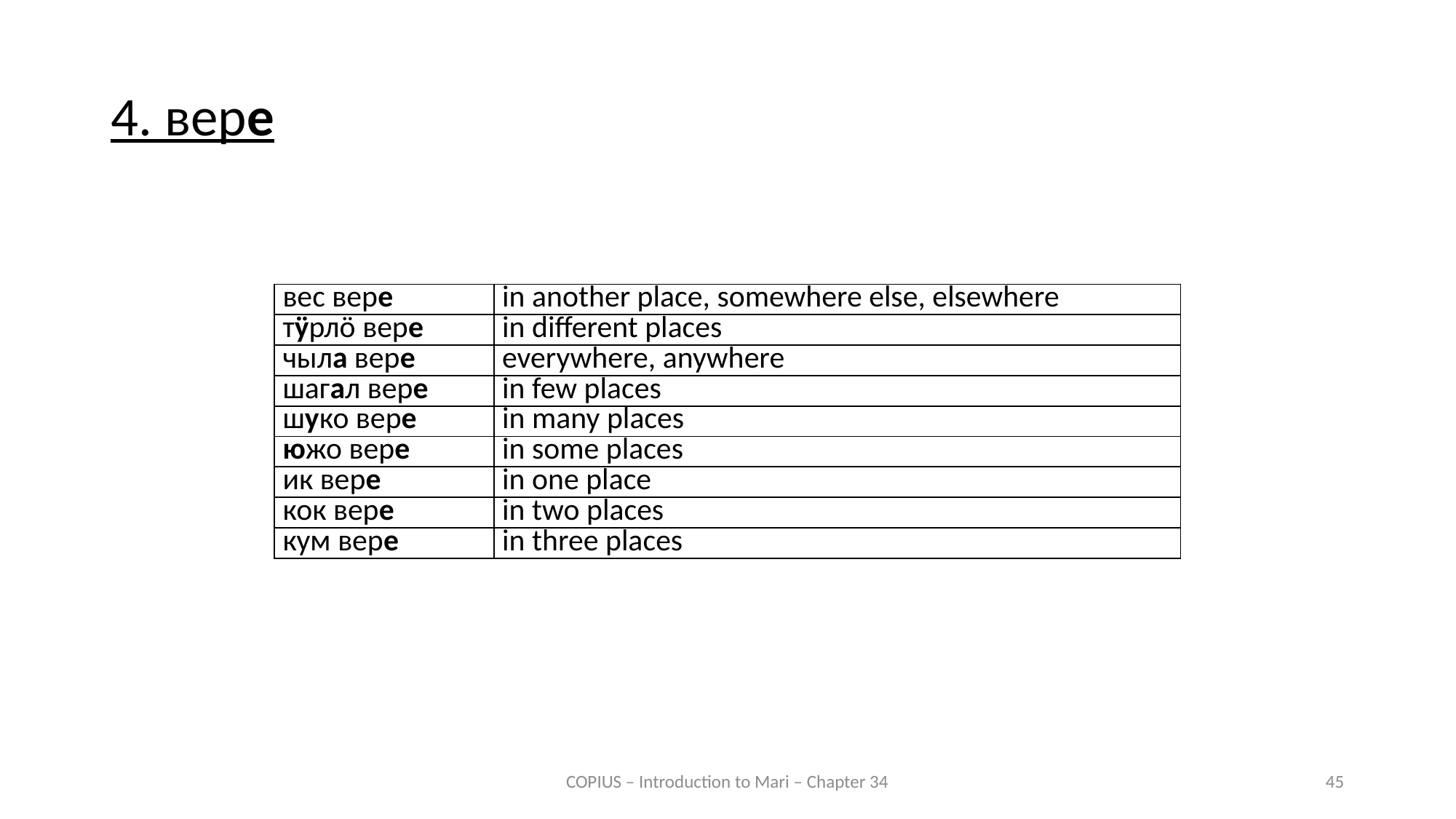

4. вере
| вес вере | in another place, somewhere else, elsewhere |
| --- | --- |
| тӱрлӧ вере | in different places |
| чыла вере | everywhere, anywhere |
| шагал вере | in few places |
| шуко вере | in many places |
| южо вере | in some places |
| ик вере | in one place |
| кок вере | in two places |
| кум вере | in three places |
COPIUS – Introduction to Mari – Chapter 34
45